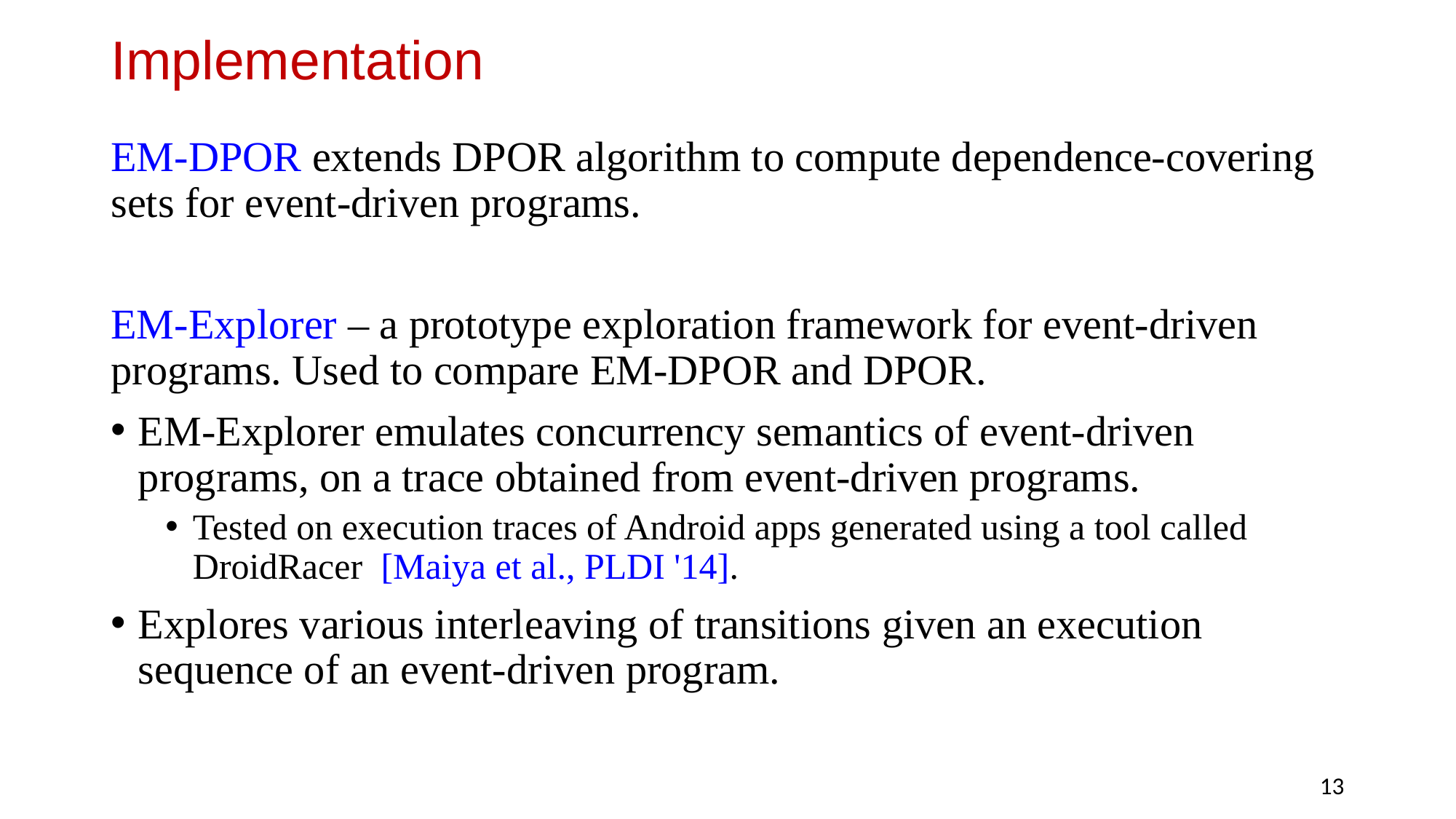

# Implementation
EM-DPOR extends DPOR algorithm to compute dependence-covering sets for event-driven programs.

EM-Explorer – a prototype exploration framework for event-driven programs. Used to compare EM-DPOR and DPOR.
EM-Explorer emulates concurrency semantics of event-driven programs, on a trace obtained from event-driven programs.
Tested on execution traces of Android apps generated using a tool called DroidRacer  [Maiya et al., PLDI '14].
Explores various interleaving of transitions given an execution sequence of an event-driven program.

13